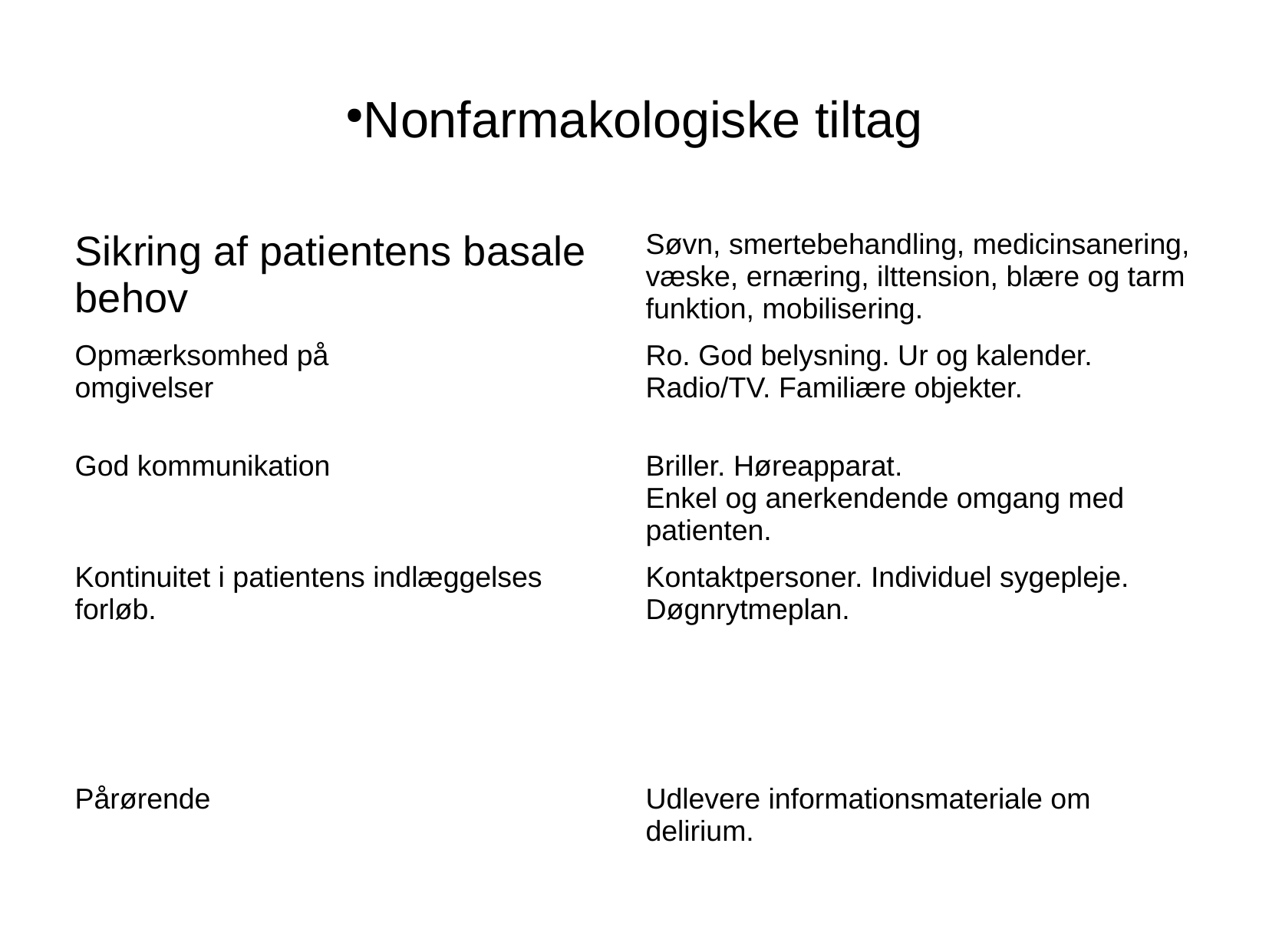

Nonfarmakologiske tiltag
| Sikring af patientens basale behov | Søvn, smertebehandling, medicinsanering, væske, ernæring, ilttension, blære og tarm funktion, mobilisering. |
| --- | --- |
| Opmærksomhed på omgivelser | Ro. God belysning. Ur og kalender. Radio/TV. Familiære objekter. |
| God kommunikation | Briller. Høreapparat. Enkel og anerkendende omgang med patienten. |
| Kontinuitet i patientens indlæggelses forløb. | Kontaktpersoner. Individuel sygepleje. Døgnrytmeplan. |
|  |  |
| Pårørende | Udlevere informationsmateriale om delirium. |